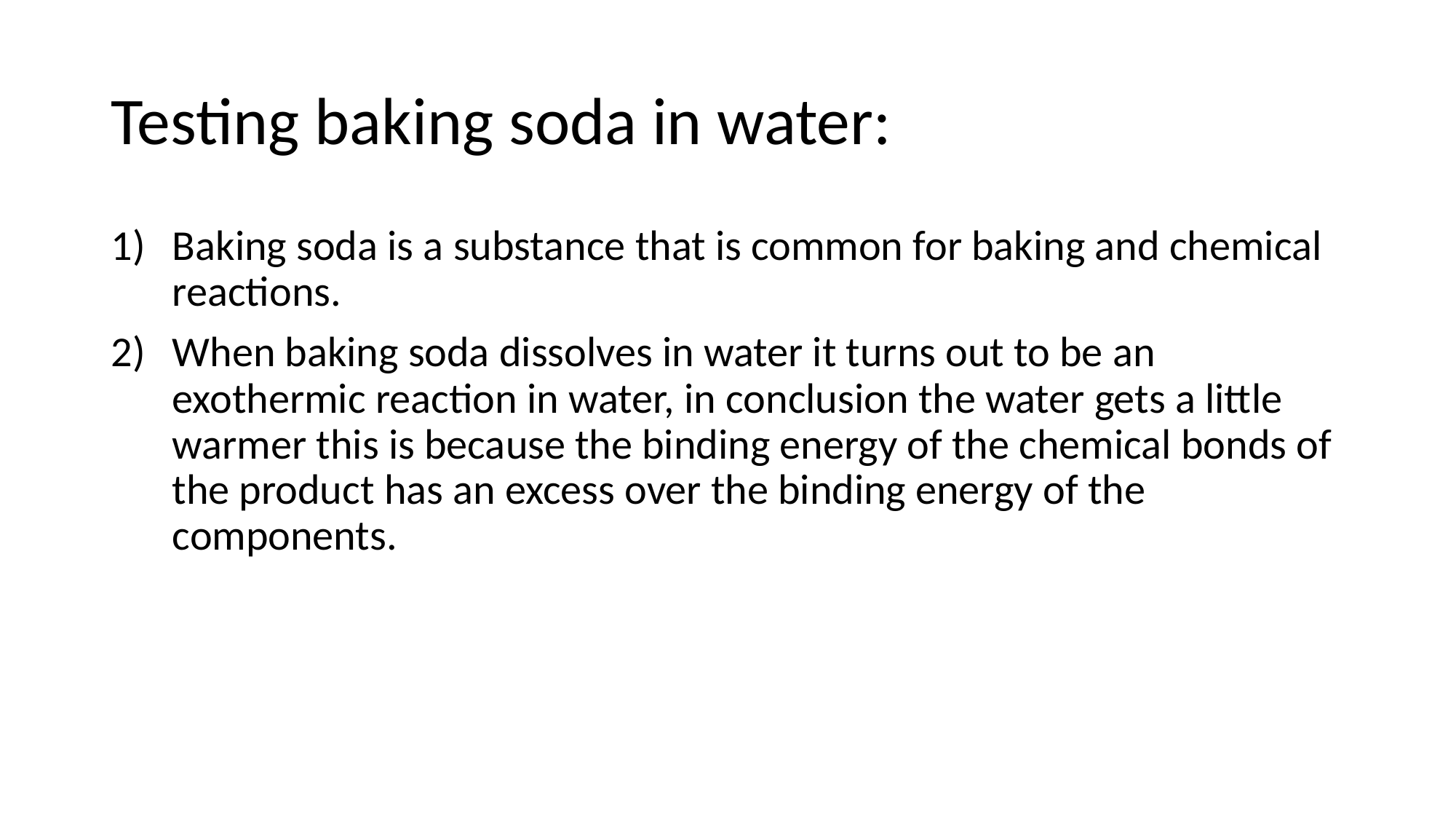

# Testing baking soda in water:
Baking soda is a substance that is common for baking and chemical reactions.
When baking soda dissolves in water it turns out to be an exothermic reaction in water, in conclusion the water gets a little warmer this is because the binding energy of the chemical bonds of the product has an excess over the binding energy of the components.